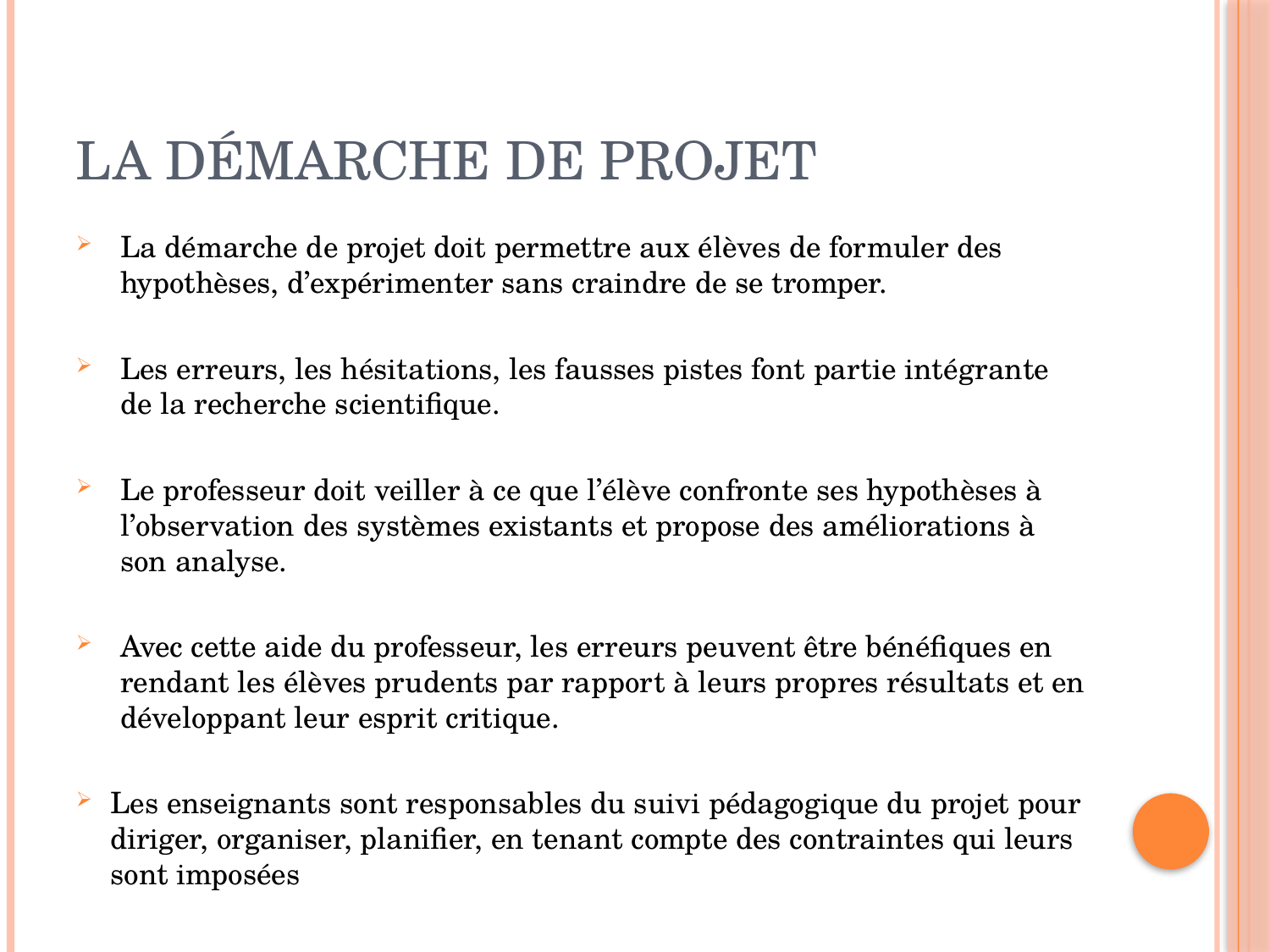

# La démarche de projet
La démarche de projet doit permettre aux élèves de formuler des hypothèses, d’expérimenter sans craindre de se tromper.

Les erreurs, les hésitations, les fausses pistes font partie intégrante de la recherche scientifique.

Le professeur doit veiller à ce que l’élève confronte ses hypothèses à l’observation des systèmes existants et propose des améliorations à son analyse.

Avec cette aide du professeur, les erreurs peuvent être bénéfiques en rendant les élèves prudents par rapport à leurs propres résultats et en développant leur esprit critique.

Les enseignants sont responsables du suivi pédagogique du projet pour diriger, organiser, planifier, en tenant compte des contraintes qui leurs sont imposées